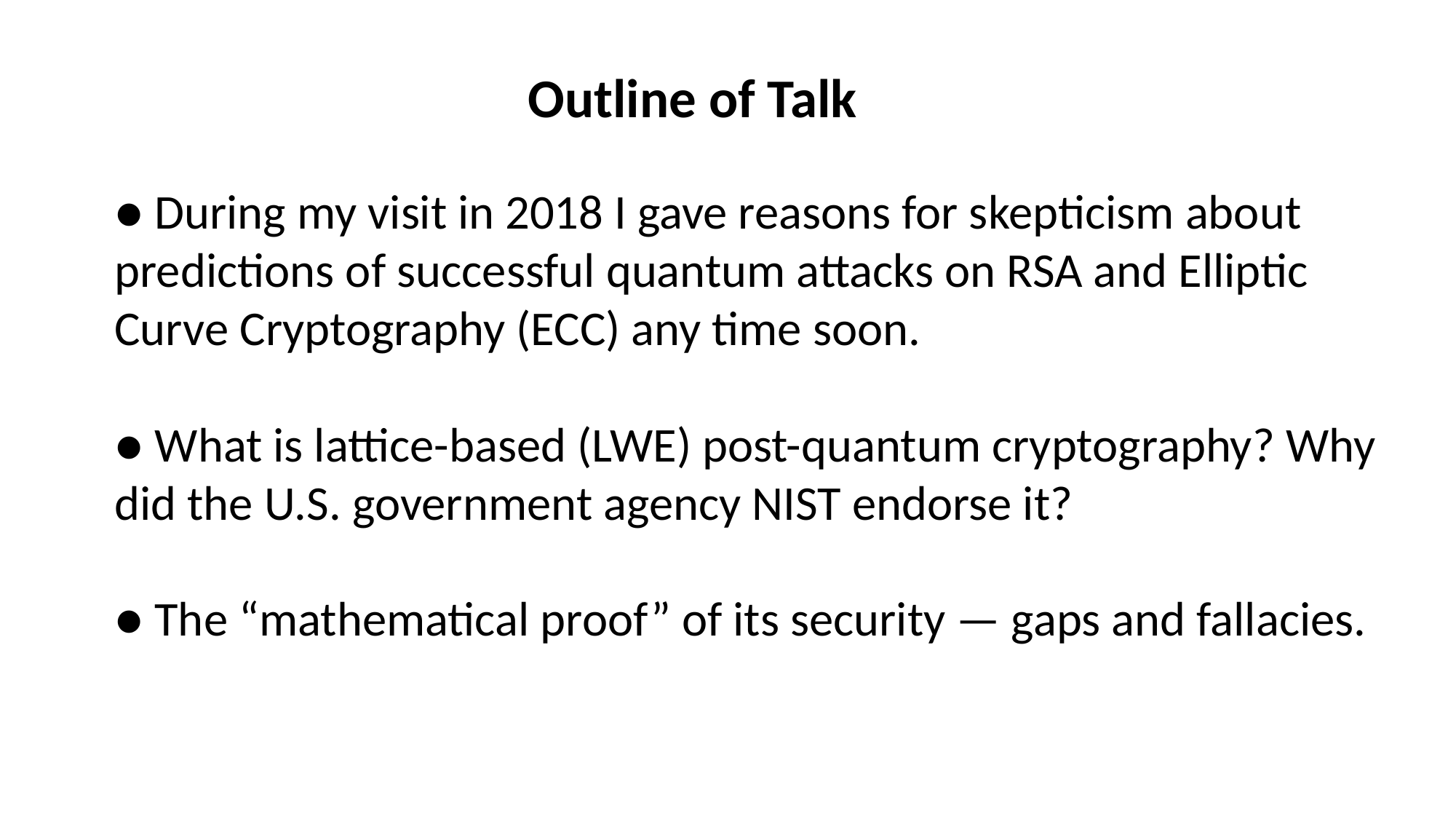

Outline of Talk
● During my visit in 2018 I gave reasons for skepticism about predictions of successful quantum attacks on RSA and Elliptic Curve Cryptography (ECC) any time soon.

● What is lattice-based (LWE) post-quantum cryptography? Why did the U.S. government agency NIST endorse it?

● The “mathematical proof” of its security — gaps and fallacies.